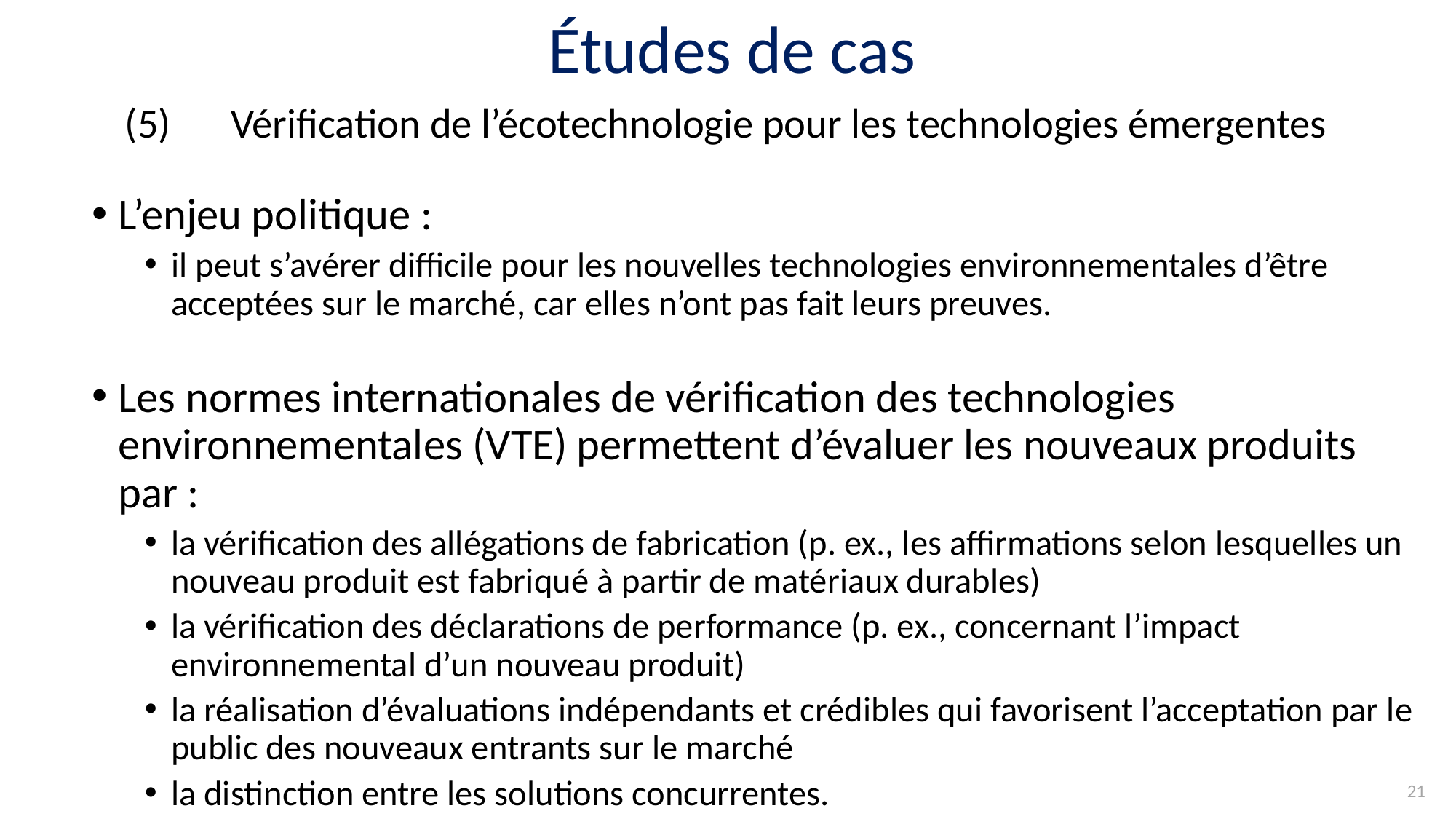

# Études de cas
(5)	Vérification de l’écotechnologie pour les technologies émergentes

L’enjeu politique :
il peut s’avérer difficile pour les nouvelles technologies environnementales d’être acceptées sur le marché, car elles n’ont pas fait leurs preuves.

Les normes internationales de vérification des technologies environnementales (VTE) permettent d’évaluer les nouveaux produits par :
la vérification des allégations de fabrication (p. ex., les affirmations selon lesquelles un nouveau produit est fabriqué à partir de matériaux durables)
la vérification des déclarations de performance (p. ex., concernant l’impact environnemental d’un nouveau produit)
la réalisation d’évaluations indépendants et crédibles qui favorisent l’acceptation par le public des nouveaux entrants sur le marché
la distinction entre les solutions concurrentes.
21